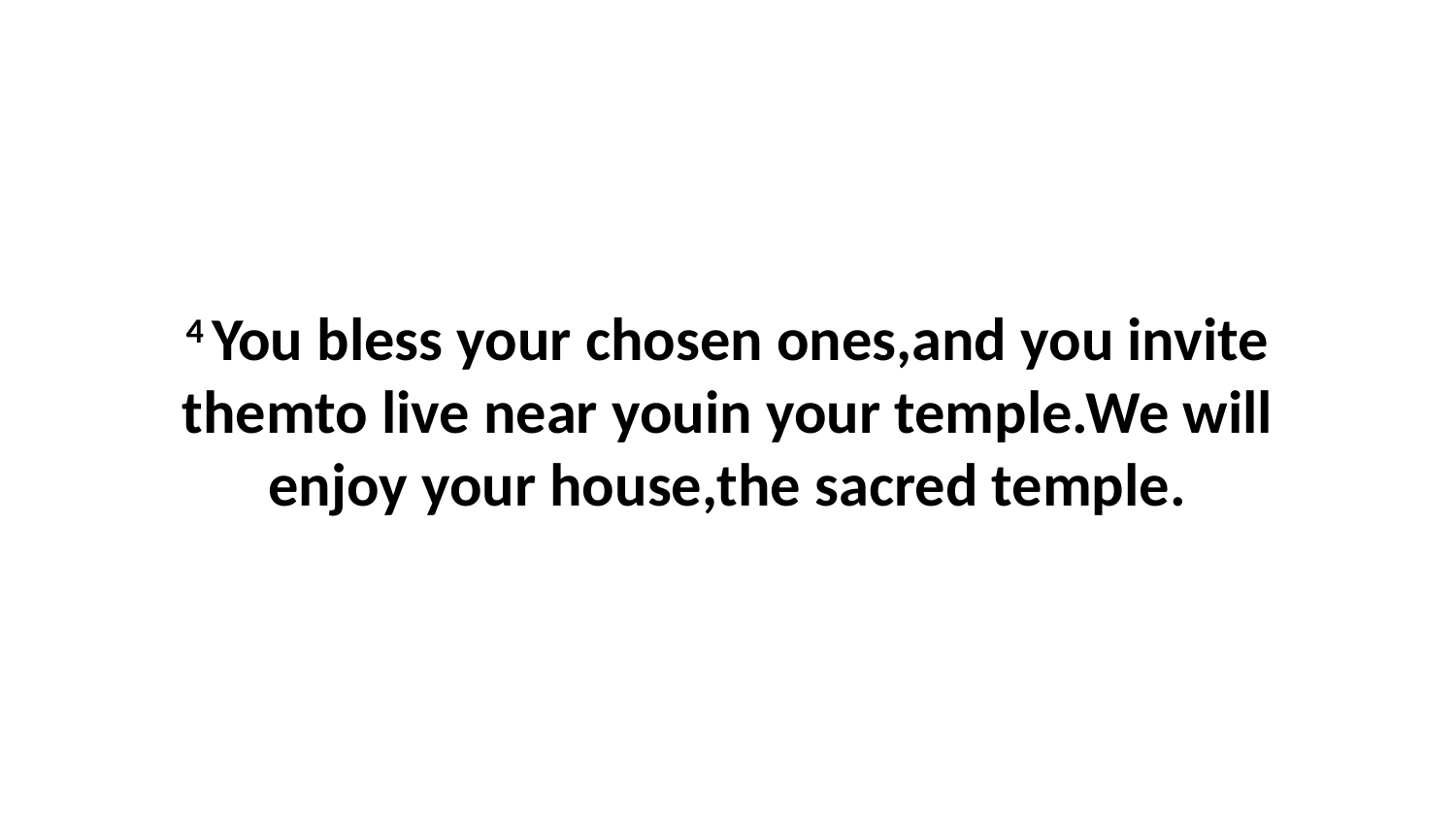

4 You bless your chosen ones,and you invite themto live near youin your temple.We will enjoy your house,the sacred temple.